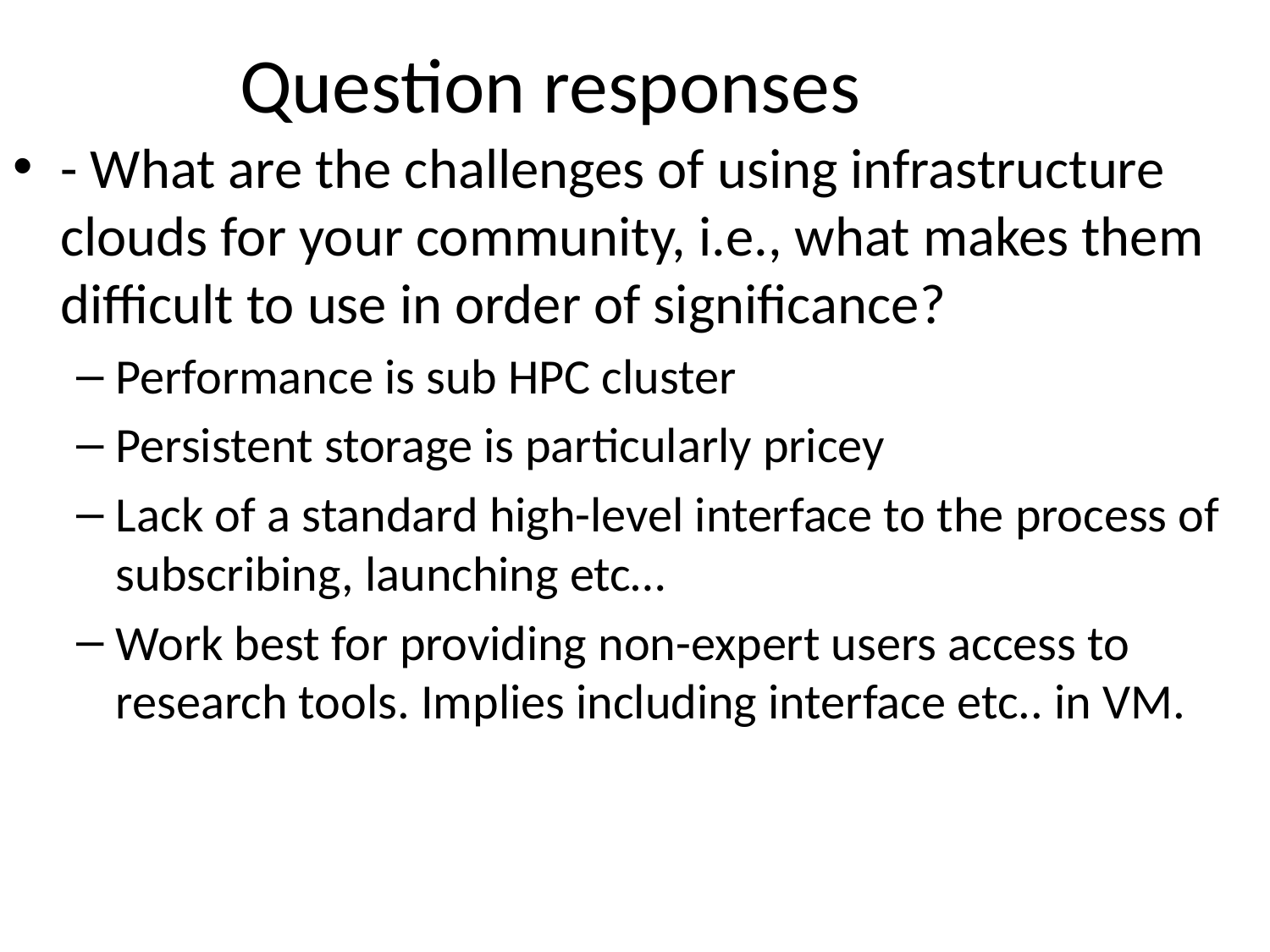

# Question responses
- What are the challenges of using infrastructure clouds for your community, i.e., what makes them difficult to use in order of significance?
Performance is sub HPC cluster
Persistent storage is particularly pricey
Lack of a standard high-level interface to the process of subscribing, launching etc…
Work best for providing non-expert users access to research tools. Implies including interface etc.. in VM.